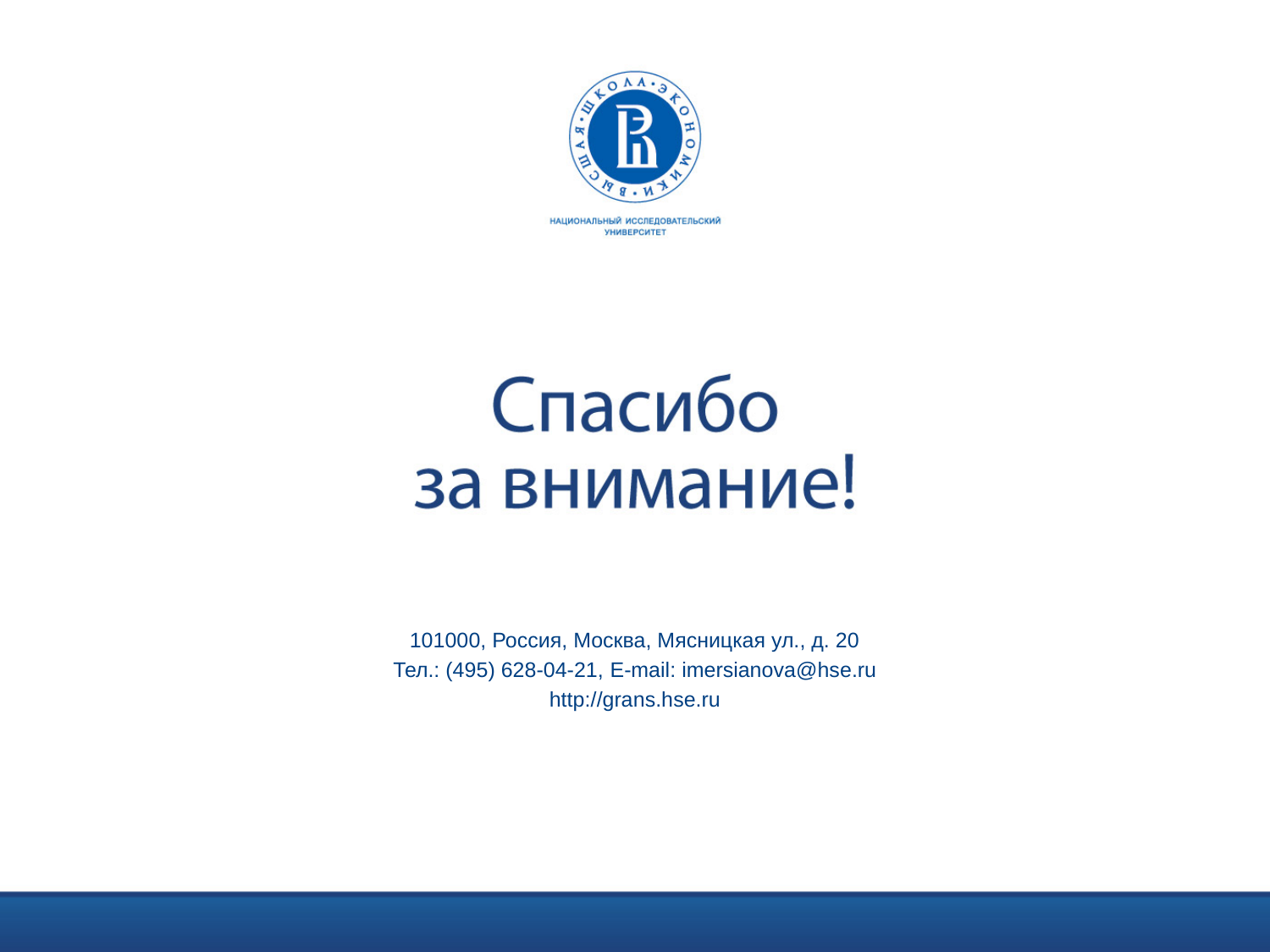

101000, Россия, Москва, Мясницкая ул., д. 20
Тел.: (495) 628-04-21, E-mail: imersianova@hse.ru
http://grans.hse.ru